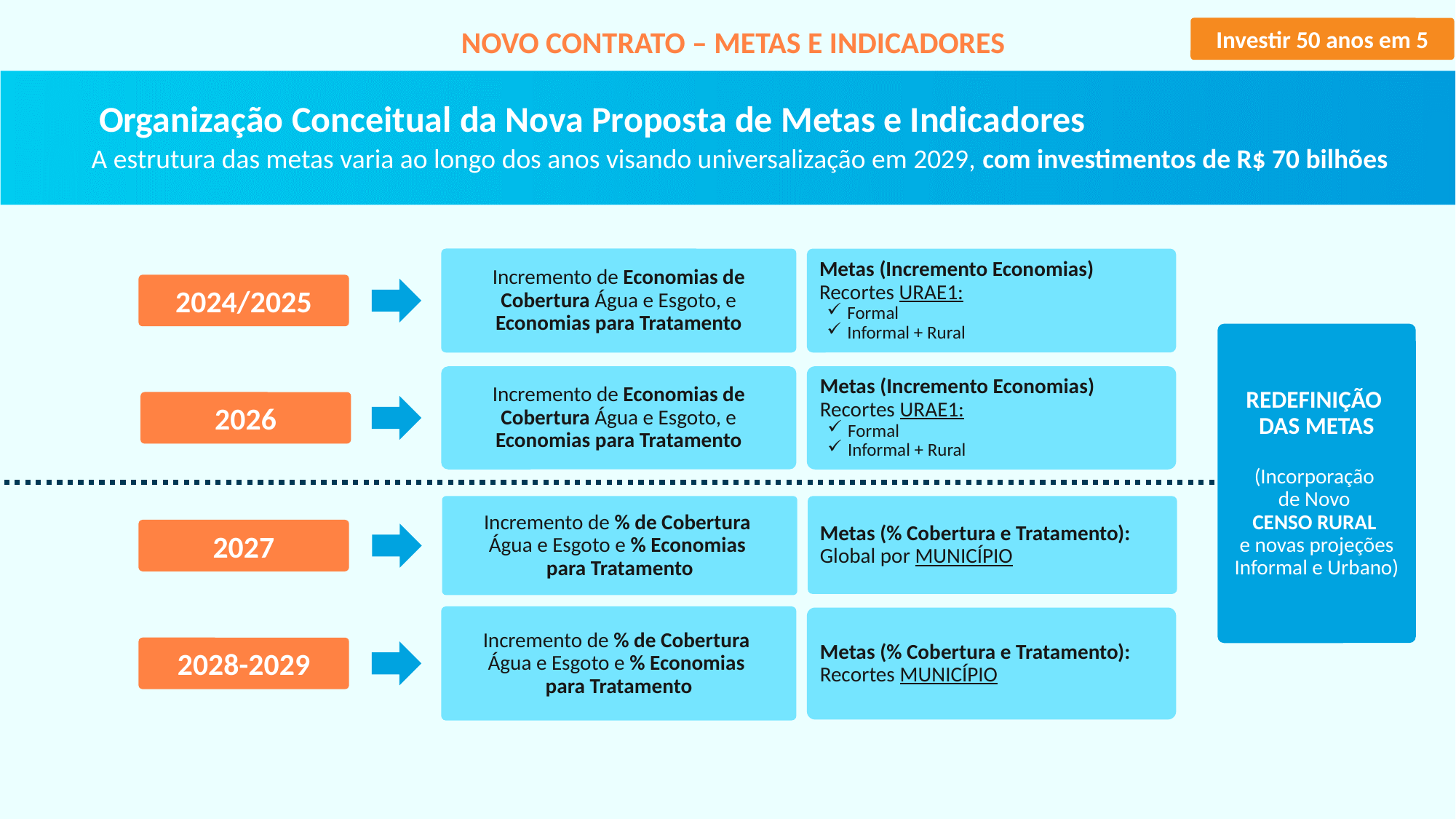

NOVO CONTRATO – METAS E INDICADORES
Investir 50 anos em 5
Organização Conceitual da Nova Proposta de Metas e Indicadores
A estrutura das metas varia ao longo dos anos visando universalização em 2029, com investimentos de R$ 70 bilhões
Incremento de Economias de Cobertura Água e Esgoto, e Economias para Tratamento
Metas (Incremento Economias)
Recortes URAE1:
Formal
Informal + Rural
2024/2025

REDEFINIÇÃO
DAS METAS
(Incorporação
de Novo
CENSO RURAL
e novas projeções Informal e Urbano)
Incremento de Economias de Cobertura Água e Esgoto, e Economias para Tratamento
Metas (Incremento Economias)
Recortes URAE1:
Formal
Informal + Rural
2026

Incremento de % de Cobertura
Água e Esgoto e % Economias
para Tratamento
Metas (% Cobertura e Tratamento):
Global por MUNICÍPIO
2027

Incremento de % de Cobertura
Água e Esgoto e % Economias
para Tratamento
Metas (% Cobertura e Tratamento):
Recortes MUNICÍPIO
2028-2029